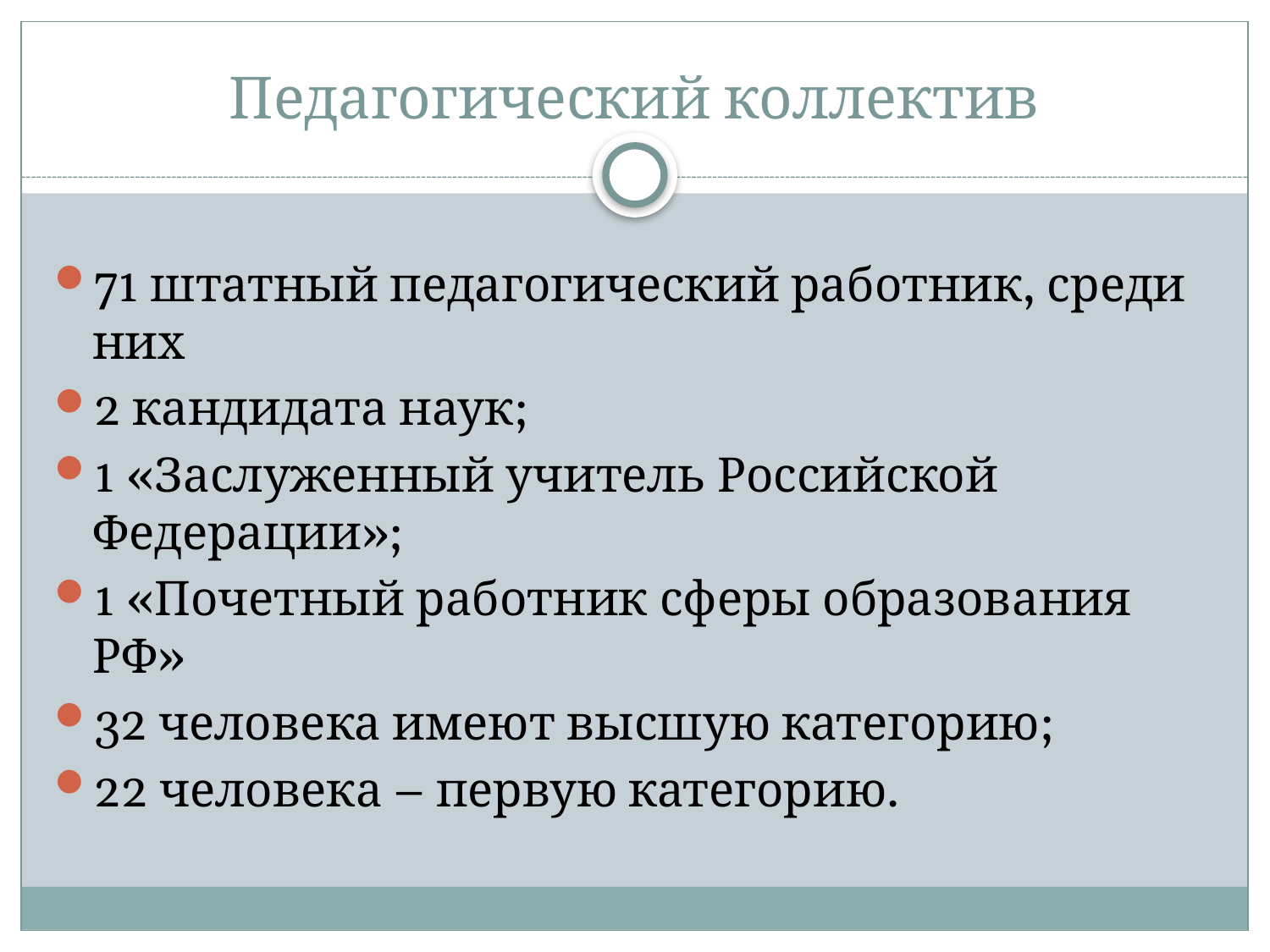

# Педагогический коллектив
71 штатный педагогический работник, среди них
2 кандидата наук;
1 «Заслуженный учитель Российской Федерации»;
1 «Почетный работник сферы образования РФ»
32 человека имеют высшую категорию;
22 человека – первую категорию.